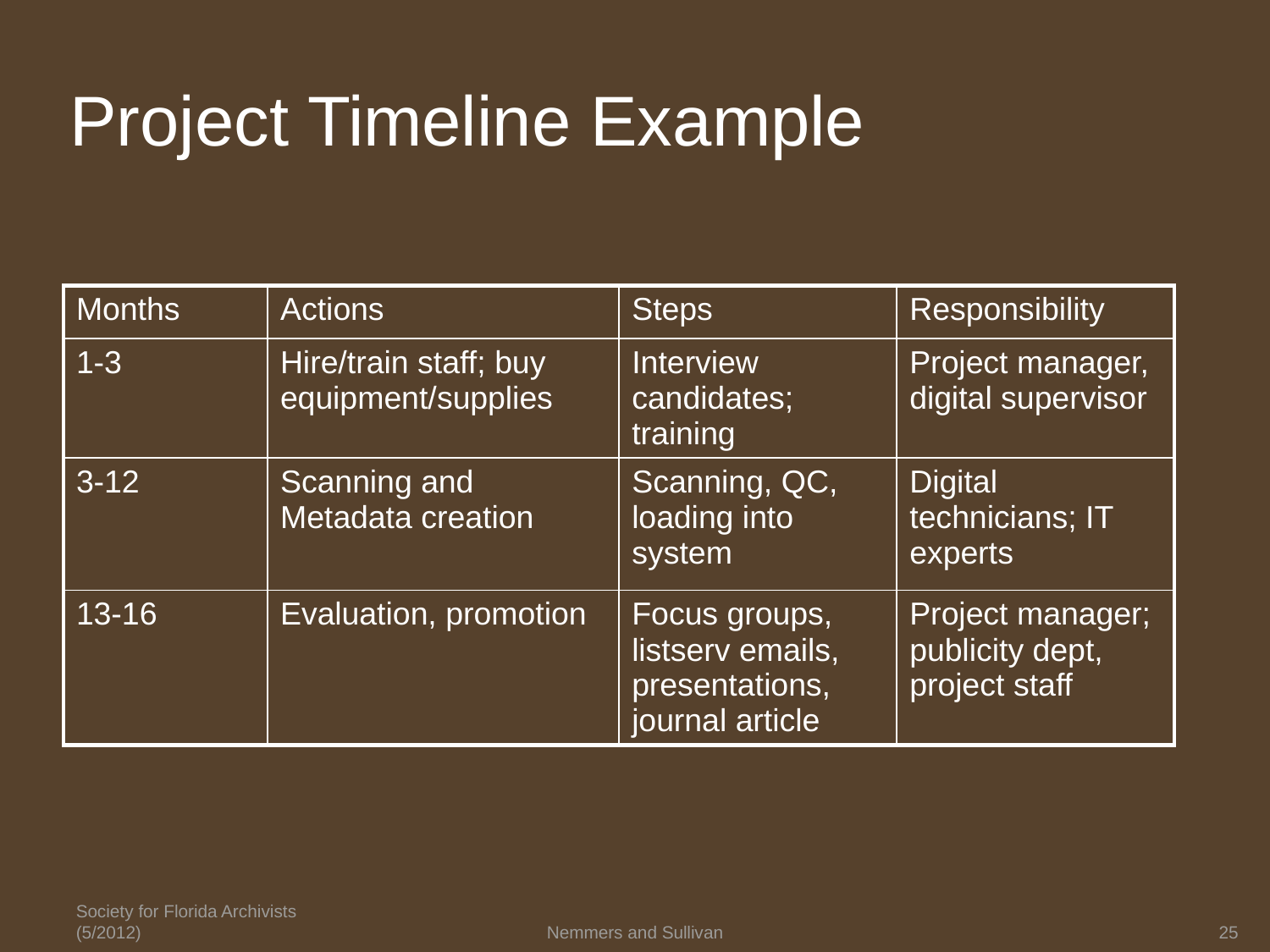

# Project Timeline Example

| Months | Actions | Steps | Responsibility |
| --- | --- | --- | --- |
| 1-3 | Hire/train staff; buy equipment/supplies | Interview candidates; training | Project manager, digital supervisor |
| 3-12 | Scanning and Metadata creation | Scanning, QC, loading into system | Digital technicians; IT experts |
| 13-16 | Evaluation, promotion | Focus groups, listserv emails, presentations, journal article | Project manager; publicity dept, project staff |
Society for Florida Archivists (5/2012)
Nemmers and Sullivan
25